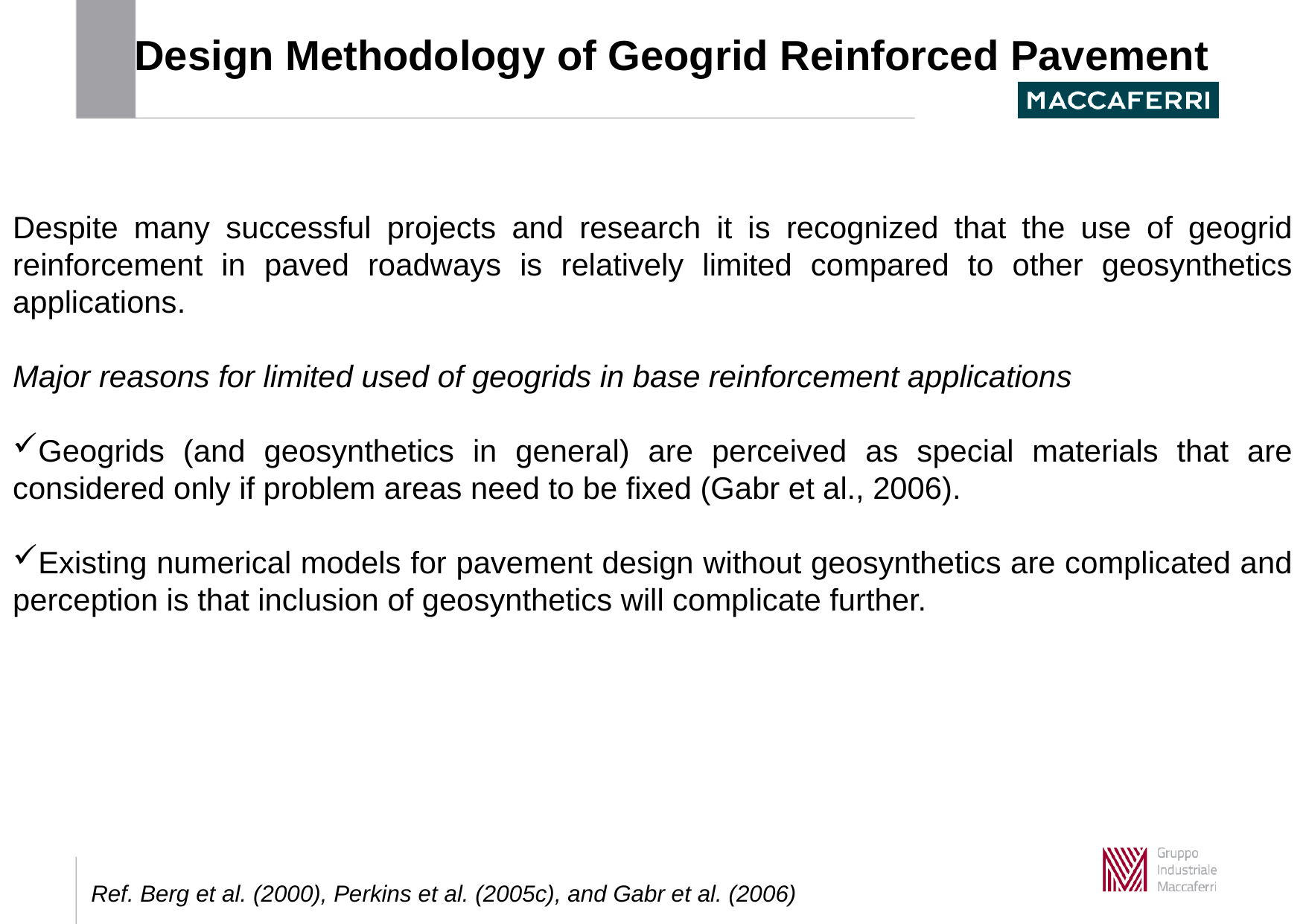

Design Methodology of Geogrid Reinforced Pavement

Despite many successful projects and research it is recognized that the use of geogrid reinforcement in paved roadways is relatively limited compared to other geosynthetics applications.

Major reasons for limited used of geogrids in base reinforcement applications

Geogrids (and geosynthetics in general) are perceived as special materials that are considered only if problem areas need to be fixed (Gabr et al., 2006).

Existing numerical models for pavement design without geosynthetics are complicated and perception is that inclusion of geosynthetics will complicate further.

Ref. Berg et al. (2000), Perkins et al. (2005c), and Gabr et al. (2006)